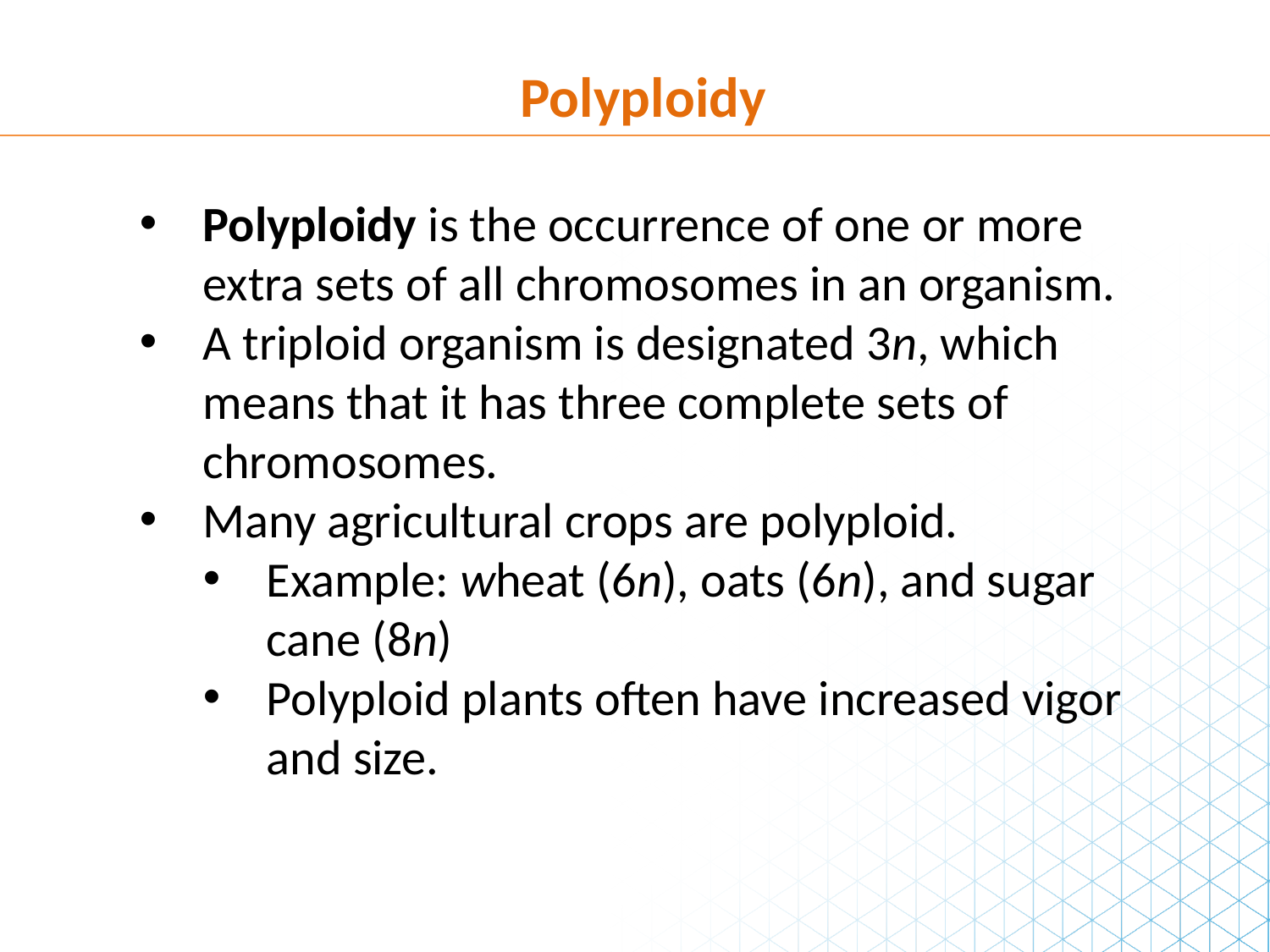

Polyploidy
Polyploidy is the occurrence of one or more extra sets of all chromosomes in an organism.
A triploid organism is designated 3n, which means that it has three complete sets of chromosomes.
Many agricultural crops are polyploid.
Example: wheat (6n), oats (6n), and sugar cane (8n)
Polyploid plants often have increased vigor and size.